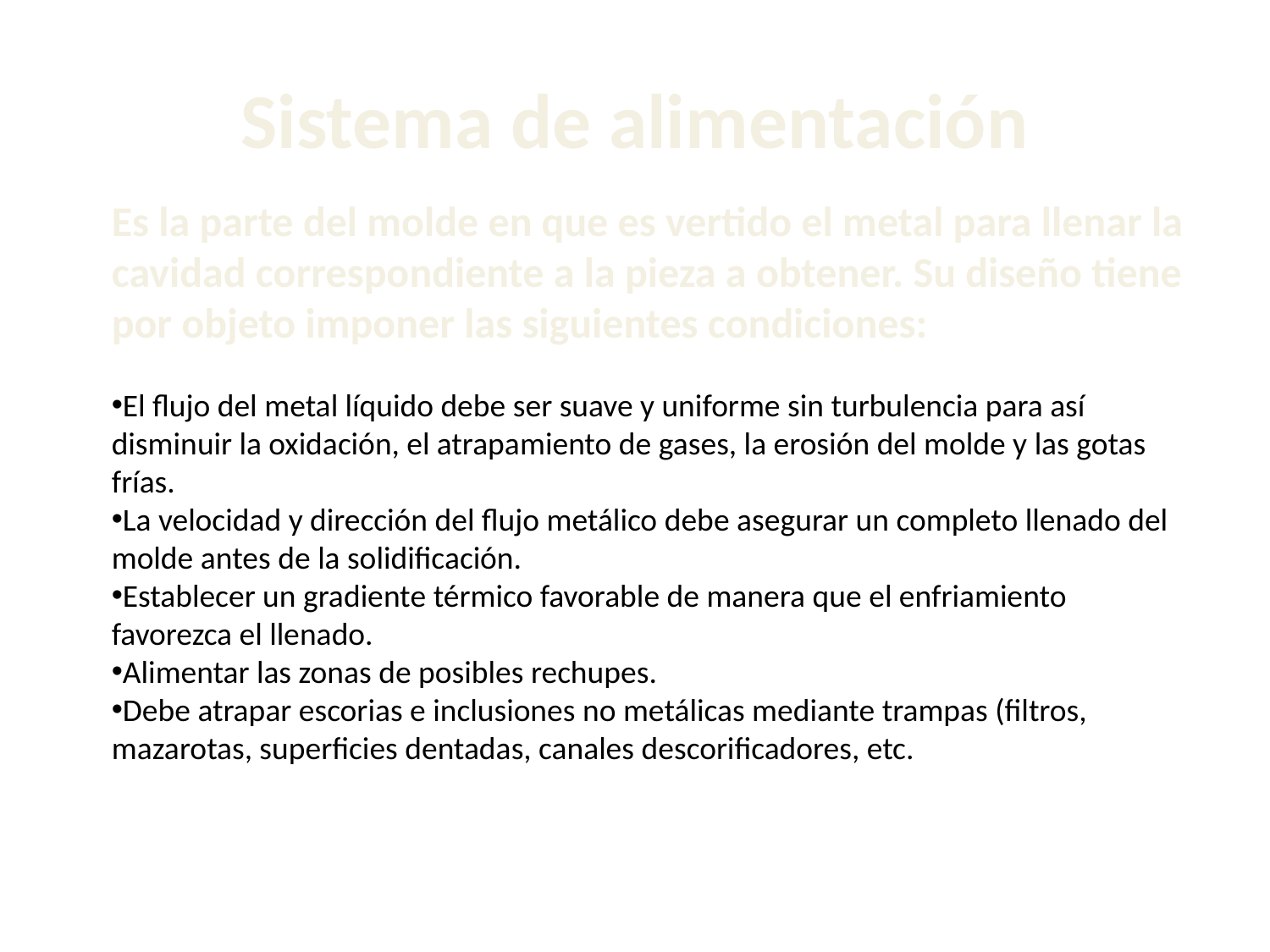

# Sistema de alimentación
Es la parte del molde en que es vertido el metal para llenar la cavidad correspondiente a la pieza a obtener. Su diseño tiene por objeto imponer las siguientes condiciones:

El flujo del metal líquido debe ser suave y uniforme sin turbulencia para así disminuir la oxidación, el atrapamiento de gases, la erosión del molde y las gotas frías.
La velocidad y dirección del flujo metálico debe asegurar un completo llenado del molde antes de la solidificación.
Establecer un gradiente térmico favorable de manera que el enfriamiento favorezca el llenado.
Alimentar las zonas de posibles rechupes.
Debe atrapar escorias e inclusiones no metálicas mediante trampas (filtros, mazarotas, superficies dentadas, canales descorificadores, etc.